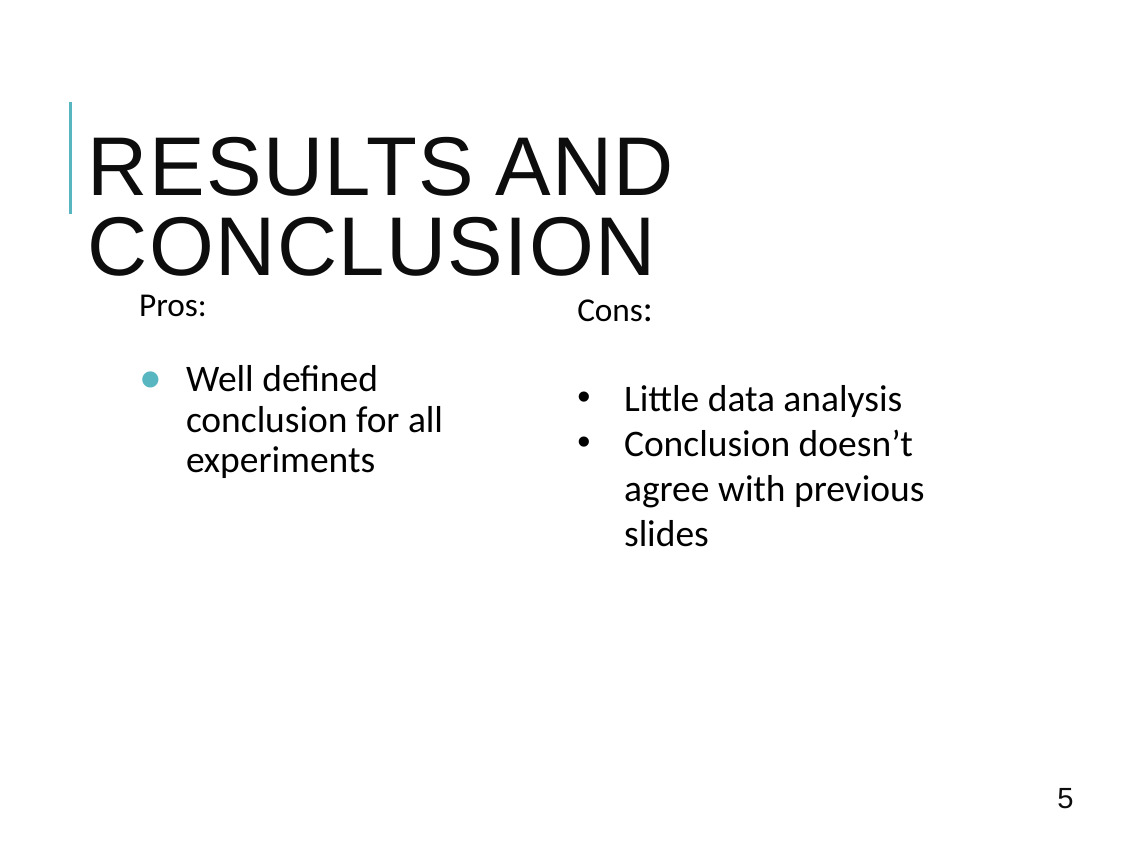

# Results and Conclusion
Cons:

Little data analysis
Conclusion doesn’t agree with previous slides

Pros:

Well defined conclusion for all experiments

5